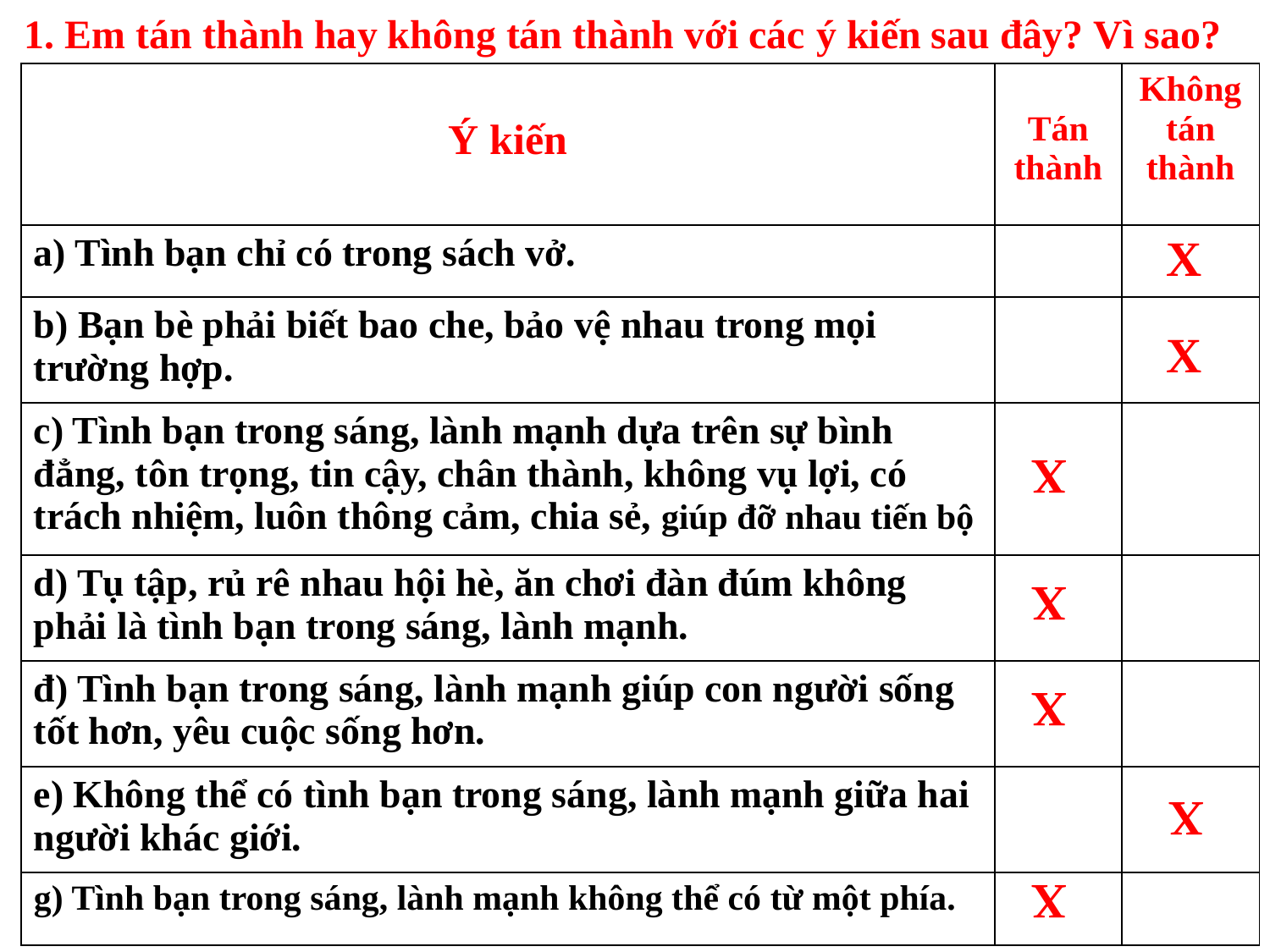

1. Em tán thành hay không tán thành với các ý kiến sau đây? Vì sao?
| Ý kiến | Tán thành | Không tán thành |
| --- | --- | --- |
| a) Tình bạn chỉ có trong sách vở. |  |  |
| b) Bạn bè phải biết bao che, bảo vệ nhau trong mọi trường hợp. |  |  |
| c) Tình bạn trong sáng, lành mạnh dựa trên sự bình đẳng, tôn trọng, tin cậy, chân thành, không vụ lợi, có trách nhiệm, luôn thông cảm, chia sẻ, giúp đỡ nhau tiến bộ |  |  |
| d) Tụ tập, rủ rê nhau hội hè, ăn chơi đàn đúm không phải là tình bạn trong sáng, lành mạnh. |  |  |
| đ) Tình bạn trong sáng, lành mạnh giúp con người sống tốt hơn, yêu cuộc sống hơn. |  |  |
| e) Không thể có tình bạn trong sáng, lành mạnh giữa hai người khác giới. |  |  |
| g) Tình bạn trong sáng, lành mạnh không thể có từ một phía. |  |  |
X
X
X
X
X
X

X